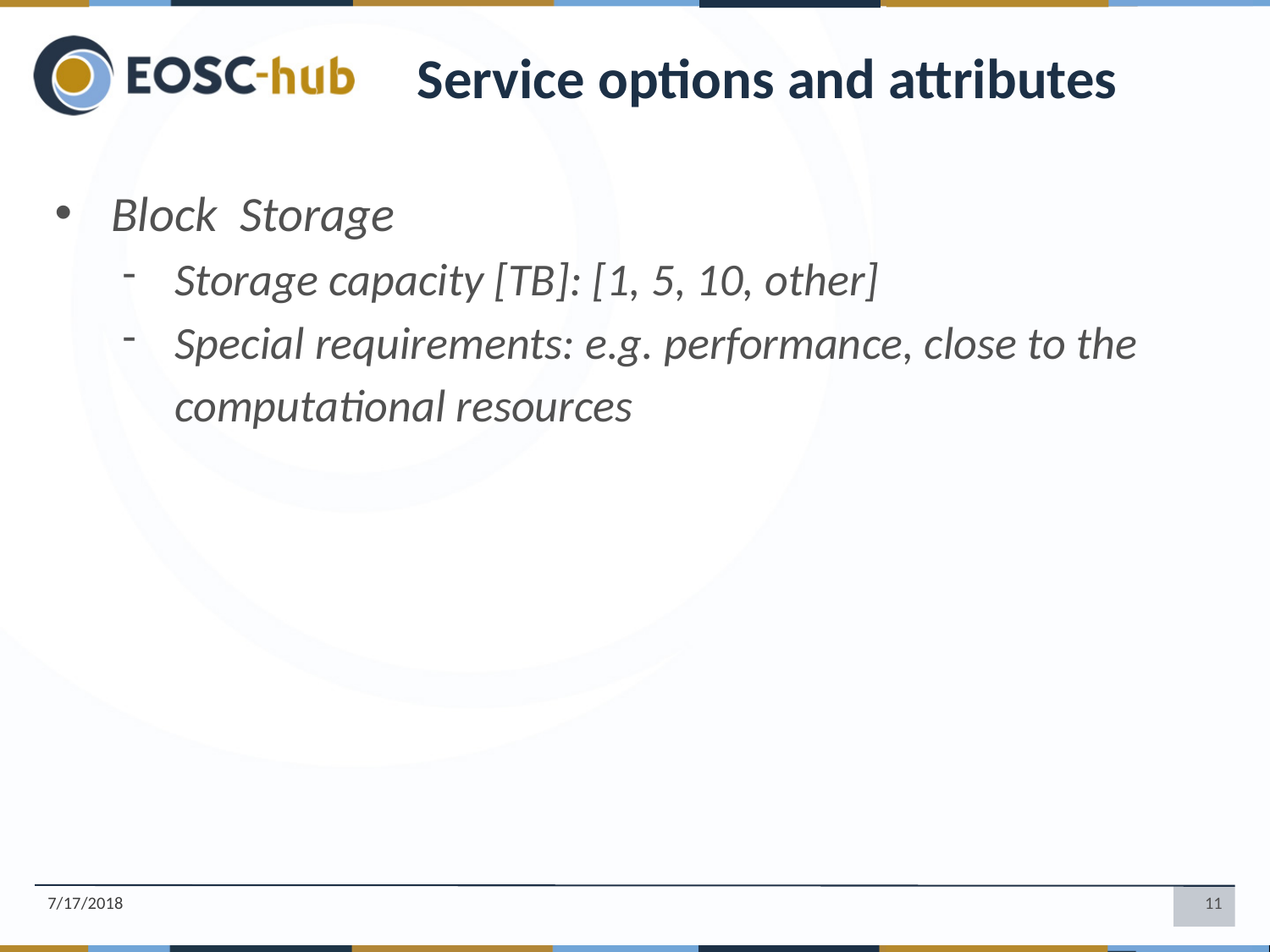

Service options and attributes
Block  Storage
Storage capacity [TB]: [1, 5, 10, other]
Special requirements: e.g. performance, close to the computational resources

7/17/2018
11